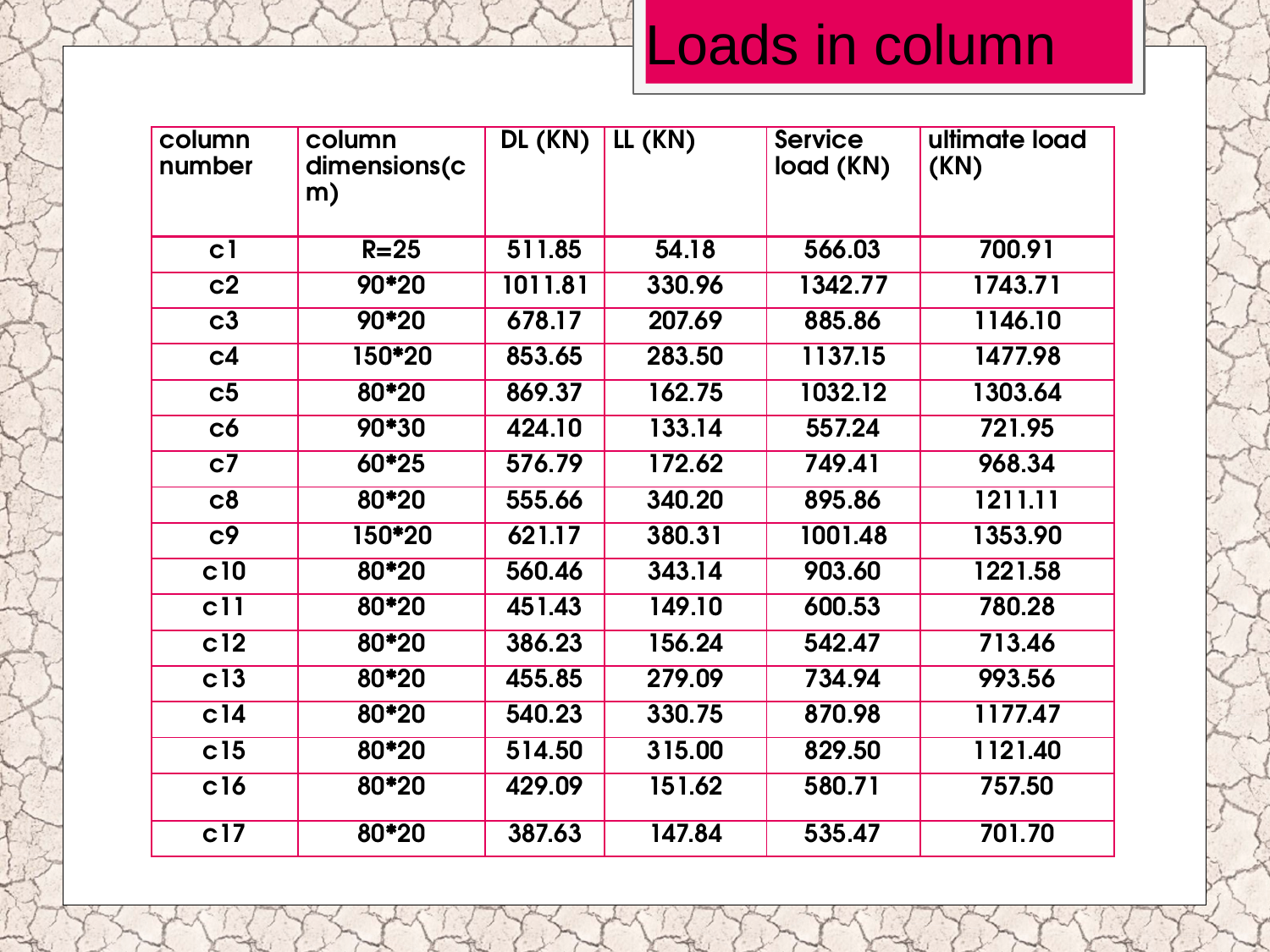

Loads in column
| column number | column dimensions(cm) | DL (KN) | LL (KN) | Service load (KN) | ultimate load (KN) |
| --- | --- | --- | --- | --- | --- |
| c1 | R=25 | 511.85 | 54.18 | 566.03 | 700.91 |
| c2 | 90\*20 | 1011.81 | 330.96 | 1342.77 | 1743.71 |
| c3 | 90\*20 | 678.17 | 207.69 | 885.86 | 1146.10 |
| c4 | 150\*20 | 853.65 | 283.50 | 1137.15 | 1477.98 |
| c5 | 80\*20 | 869.37 | 162.75 | 1032.12 | 1303.64 |
| c6 | 90\*30 | 424.10 | 133.14 | 557.24 | 721.95 |
| c7 | 60\*25 | 576.79 | 172.62 | 749.41 | 968.34 |
| c8 | 80\*20 | 555.66 | 340.20 | 895.86 | 1211.11 |
| c9 | 150\*20 | 621.17 | 380.31 | 1001.48 | 1353.90 |
| c10 | 80\*20 | 560.46 | 343.14 | 903.60 | 1221.58 |
| c11 | 80\*20 | 451.43 | 149.10 | 600.53 | 780.28 |
| c12 | 80\*20 | 386.23 | 156.24 | 542.47 | 713.46 |
| c13 | 80\*20 | 455.85 | 279.09 | 734.94 | 993.56 |
| c14 | 80\*20 | 540.23 | 330.75 | 870.98 | 1177.47 |
| c15 | 80\*20 | 514.50 | 315.00 | 829.50 | 1121.40 |
| c16 | 80\*20 | 429.09 | 151.62 | 580.71 | 757.50 |
| c17 | 80\*20 | 387.63 | 147.84 | 535.47 | 701.70 |